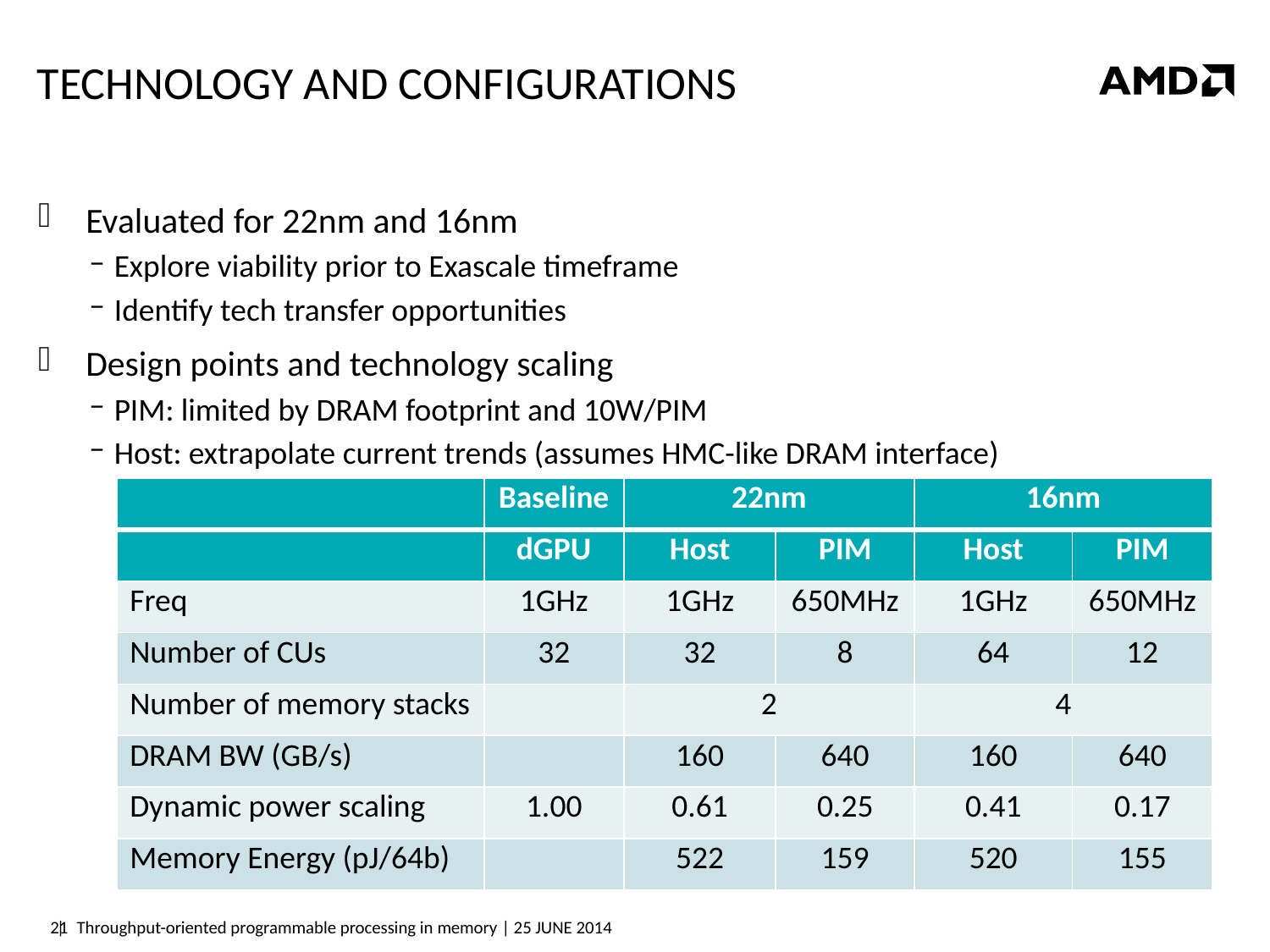

# Technology and configurations

Evaluated for 22nm and 16nm
Explore viability prior to Exascale timeframe
Identify tech transfer opportunities
Design points and technology scaling
PIM: limited by DRAM footprint and 10W/PIM
Host: extrapolate current trends (assumes HMC-like DRAM interface)
|  | Baseline | 22nm |  | 16nm |  |
| --- | --- | --- | --- | --- | --- |
|  | dGPU | Host | PIM | Host | PIM |
| Freq | 1GHz | 1GHz | 650MHz | 1GHz | 650MHz |
| Number of CUs | 32 | 32 | 8 | 64 | 12 |
| Number of memory stacks |  | 2 |  | 4 |  |
| DRAM BW (GB/s) |  | 160 | 640 | 160 | 640 |
| Dynamic power scaling | 1.00 | 0.61 | 0.25 | 0.41 | 0.17 |
| Memory Energy (pJ/64b) |  | 522 | 159 | 520 | 155 |